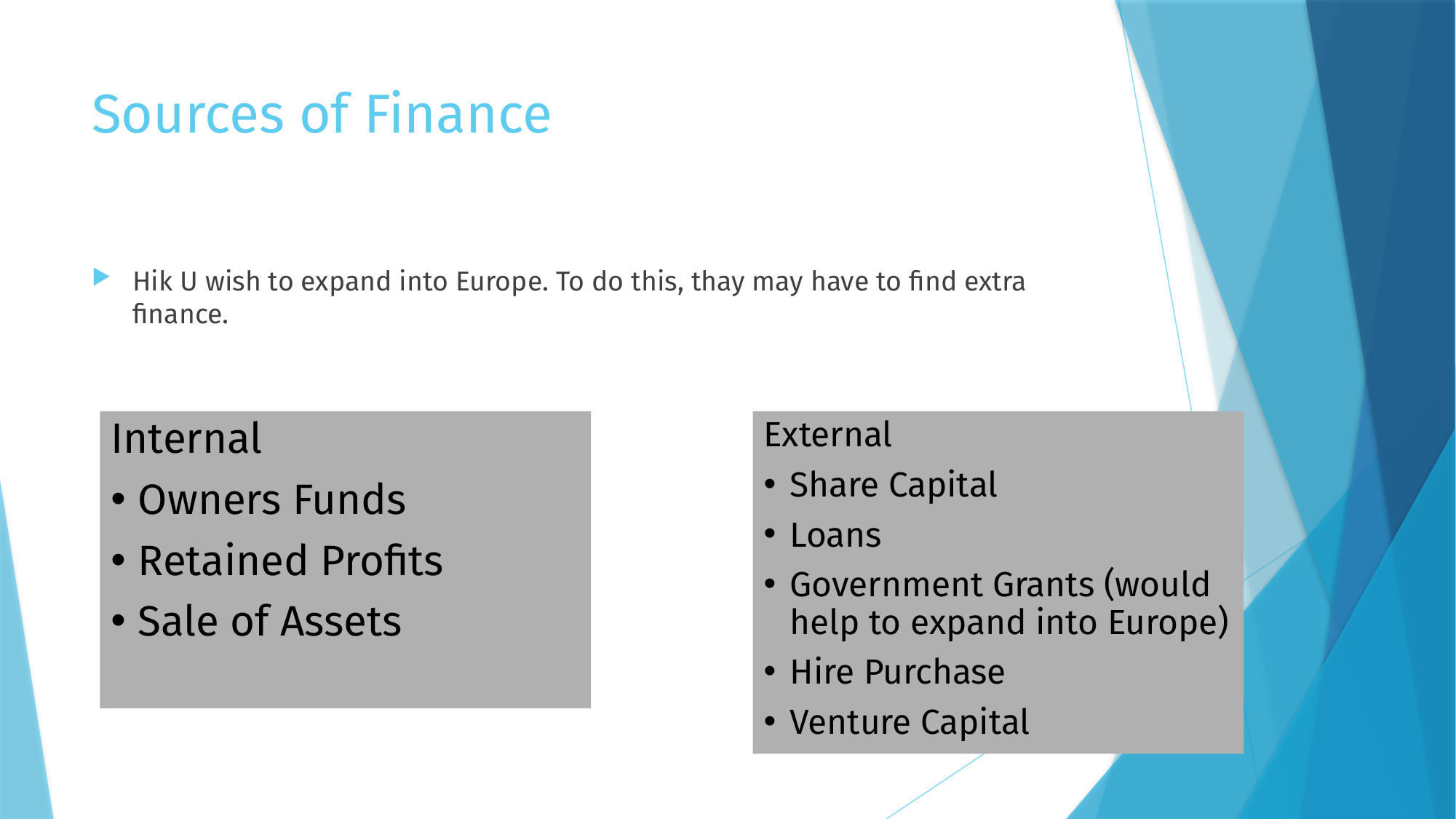

# Sources of Finance
Hik U wish to expand into Europe. To do this, thay may have to find extra finance.

Internal
Owners Funds
Retained Profits
Sale of Assets
External
Share Capital
Loans
Government Grants (would help to expand into Europe)
Hire Purchase
Venture Capital